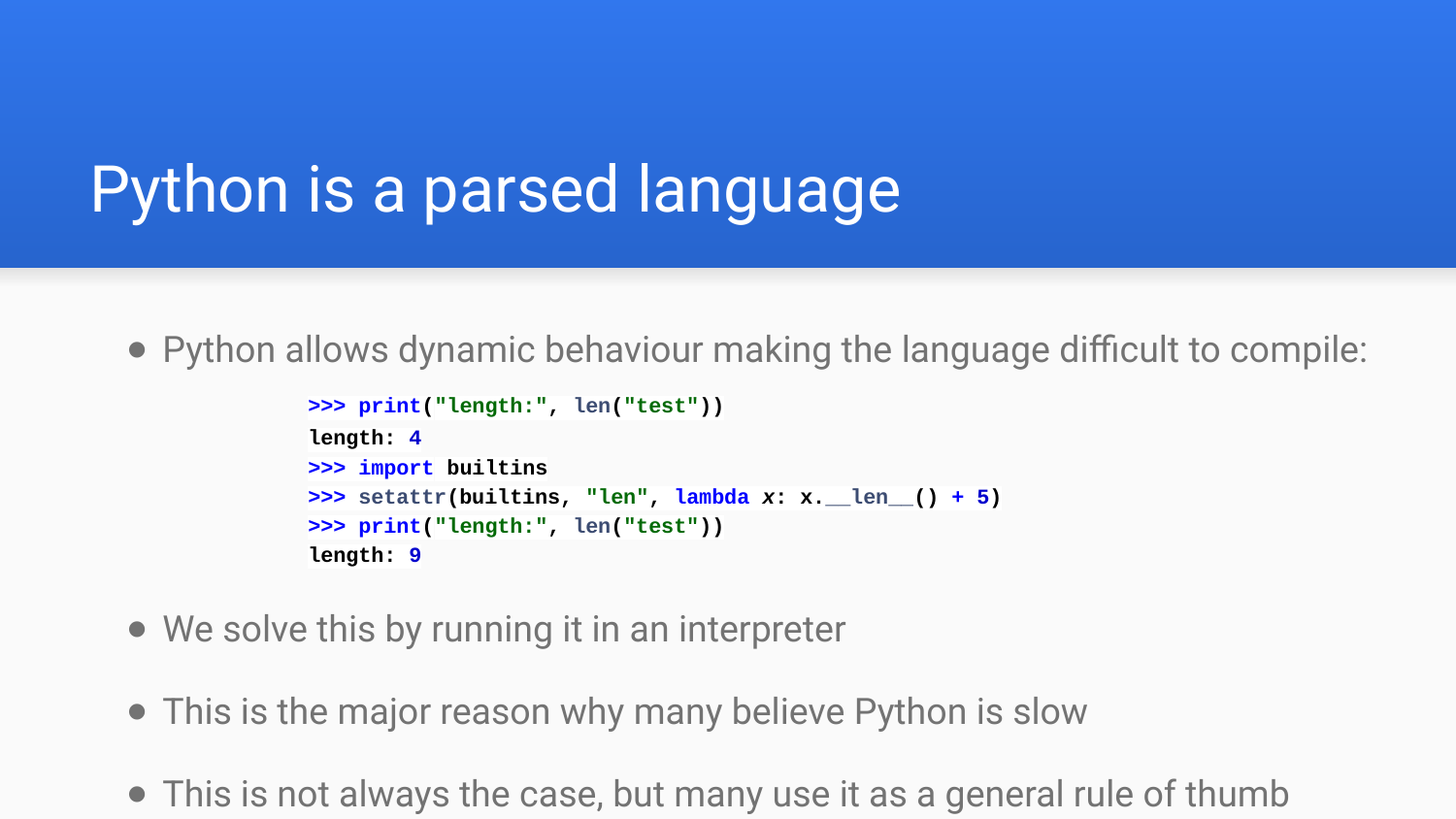

# Python is a parsed language
Python allows dynamic behaviour making the language difficult to compile:
	>>> print("length:", len("test"))
	length: 4
	>>> import builtins
	>>> setattr(builtins, "len", lambda x: x.__len__() + 5)
	>>> print("length:", len("test"))
	length: 9
We solve this by running it in an interpreter
This is the major reason why many believe Python is slow
This is not always the case, but many use it as a general rule of thumb